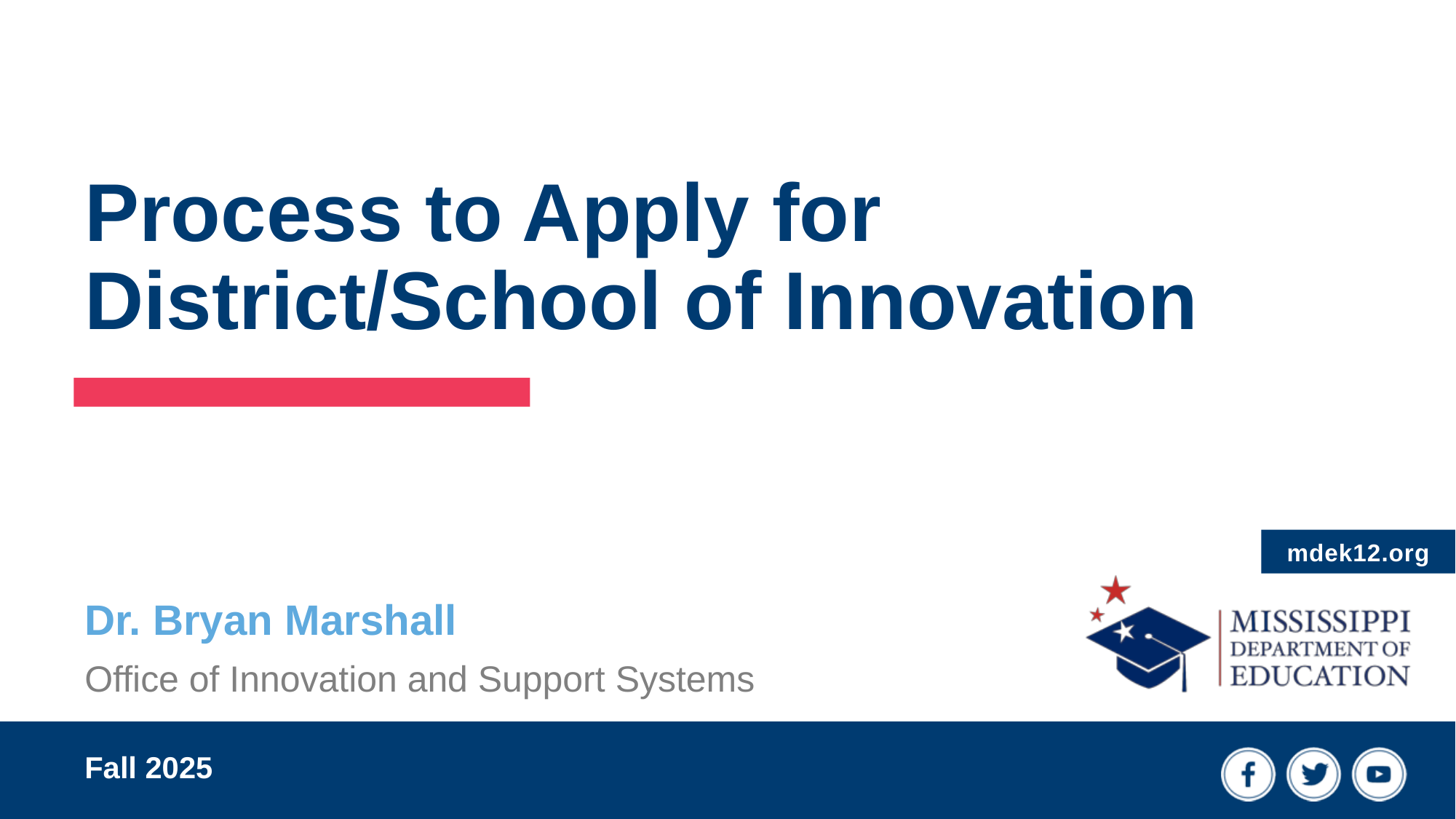

# Process to Apply for District/School of Innovation
Dr. Bryan Marshall
Office of Innovation and Support Systems
Fall 2025